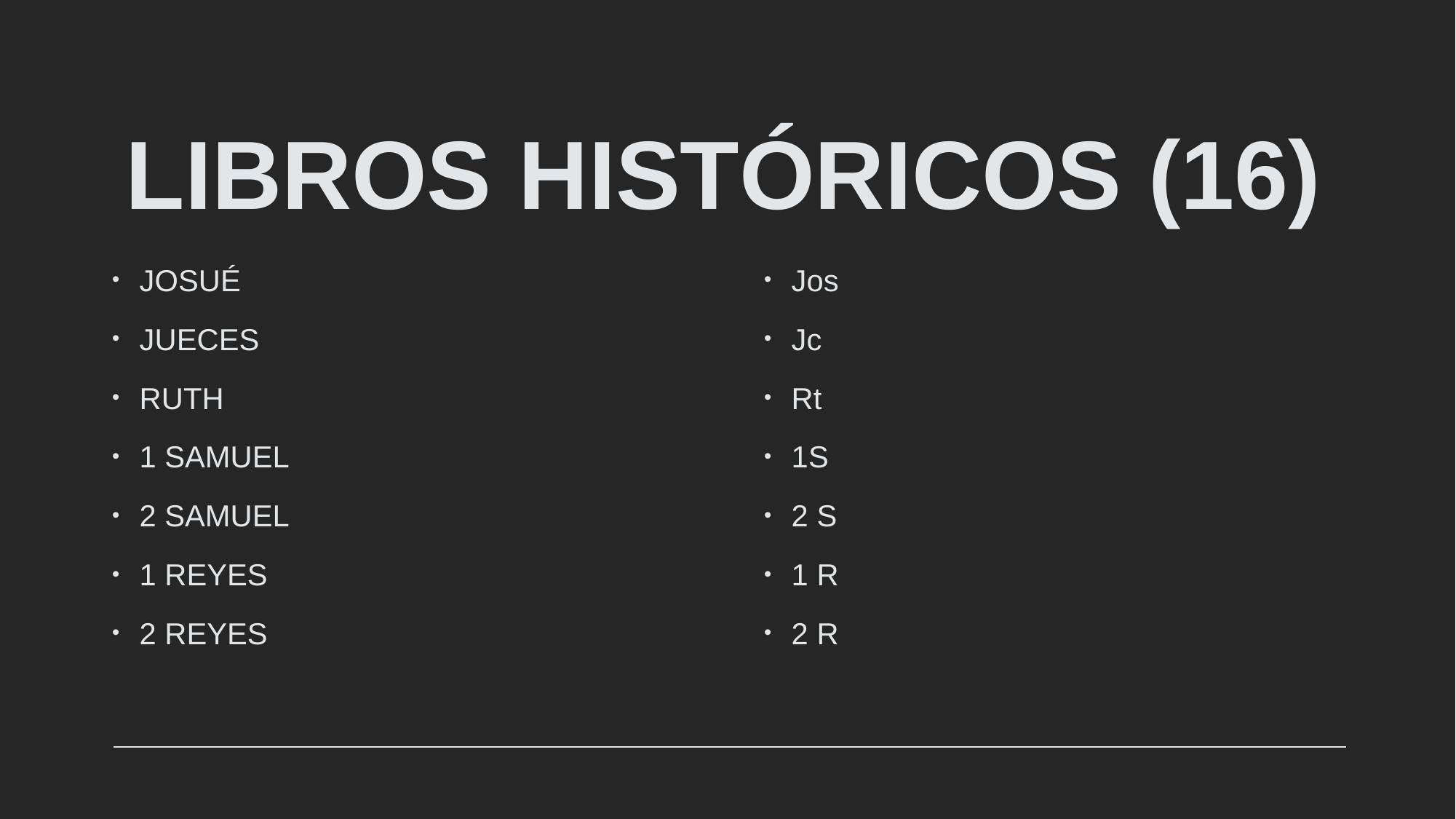

# LIBROS HISTÓRICOS (16)
JOSUÉ
JUECES
RUTH
1 SAMUEL
2 SAMUEL
1 REYES
2 REYES

Jos
Jc
Rt
1S
2 S
1 R
2 R